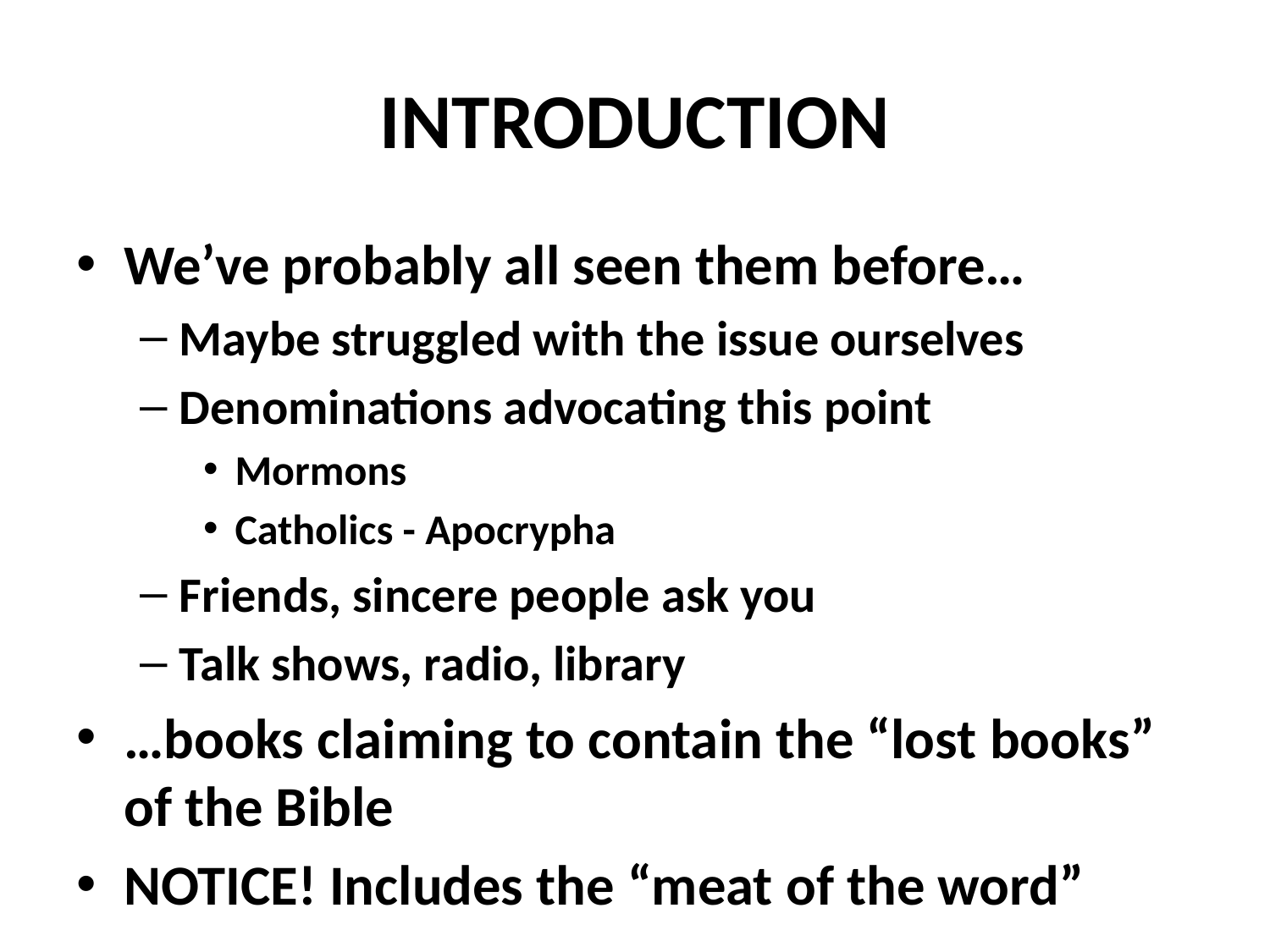

# INTRODUCTION
We’ve probably all seen them before…
Maybe struggled with the issue ourselves
Denominations advocating this point
Mormons
Catholics - Apocrypha
Friends, sincere people ask you
Talk shows, radio, library
…books claiming to contain the “lost books” of the Bible
NOTICE! Includes the “meat of the word”